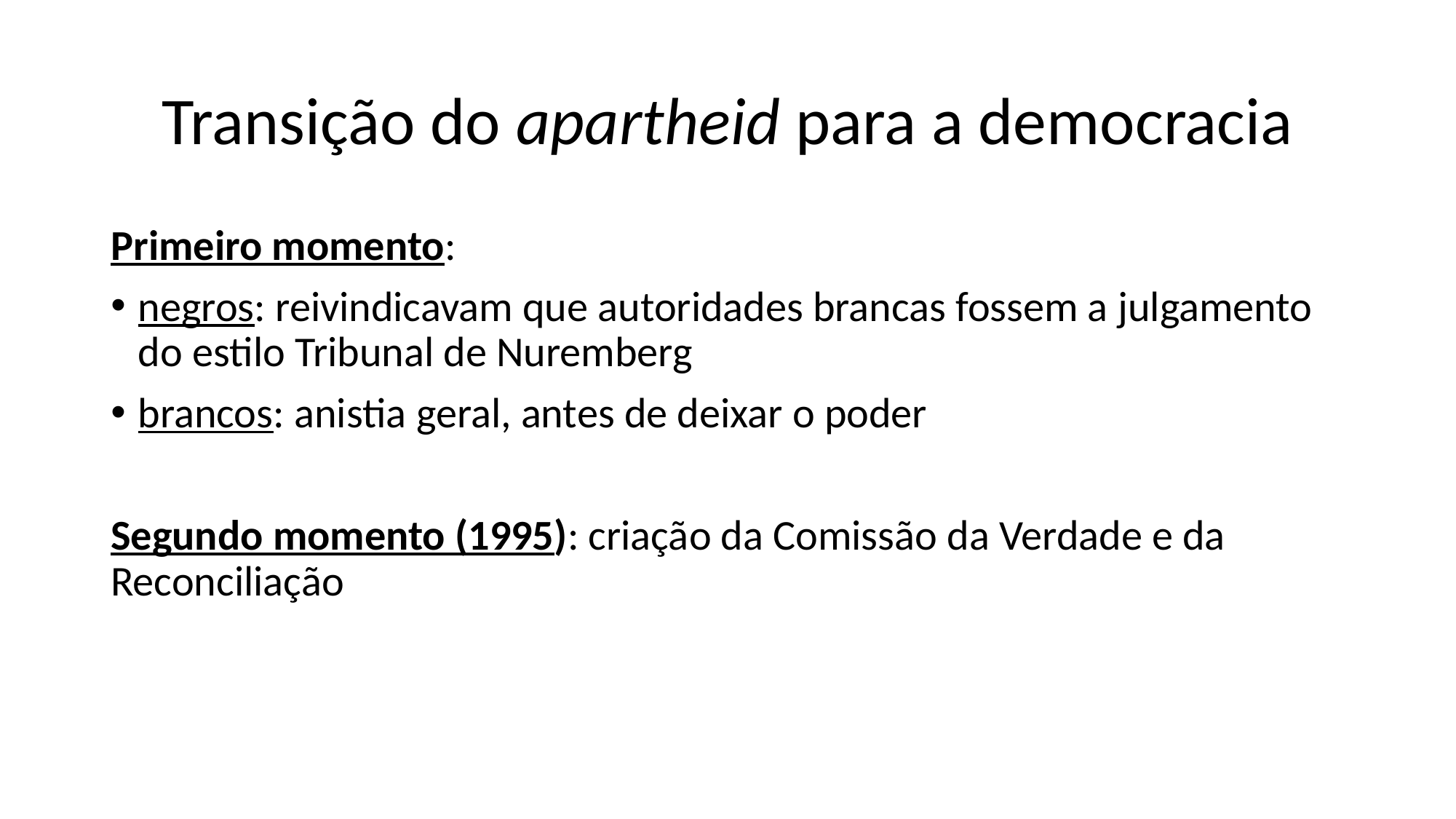

# Transição do apartheid para a democracia
Primeiro momento:
negros: reivindicavam que autoridades brancas fossem a julgamento do estilo Tribunal de Nuremberg
brancos: anistia geral, antes de deixar o poder

Segundo momento (1995): criação da Comissão da Verdade e da Reconciliação